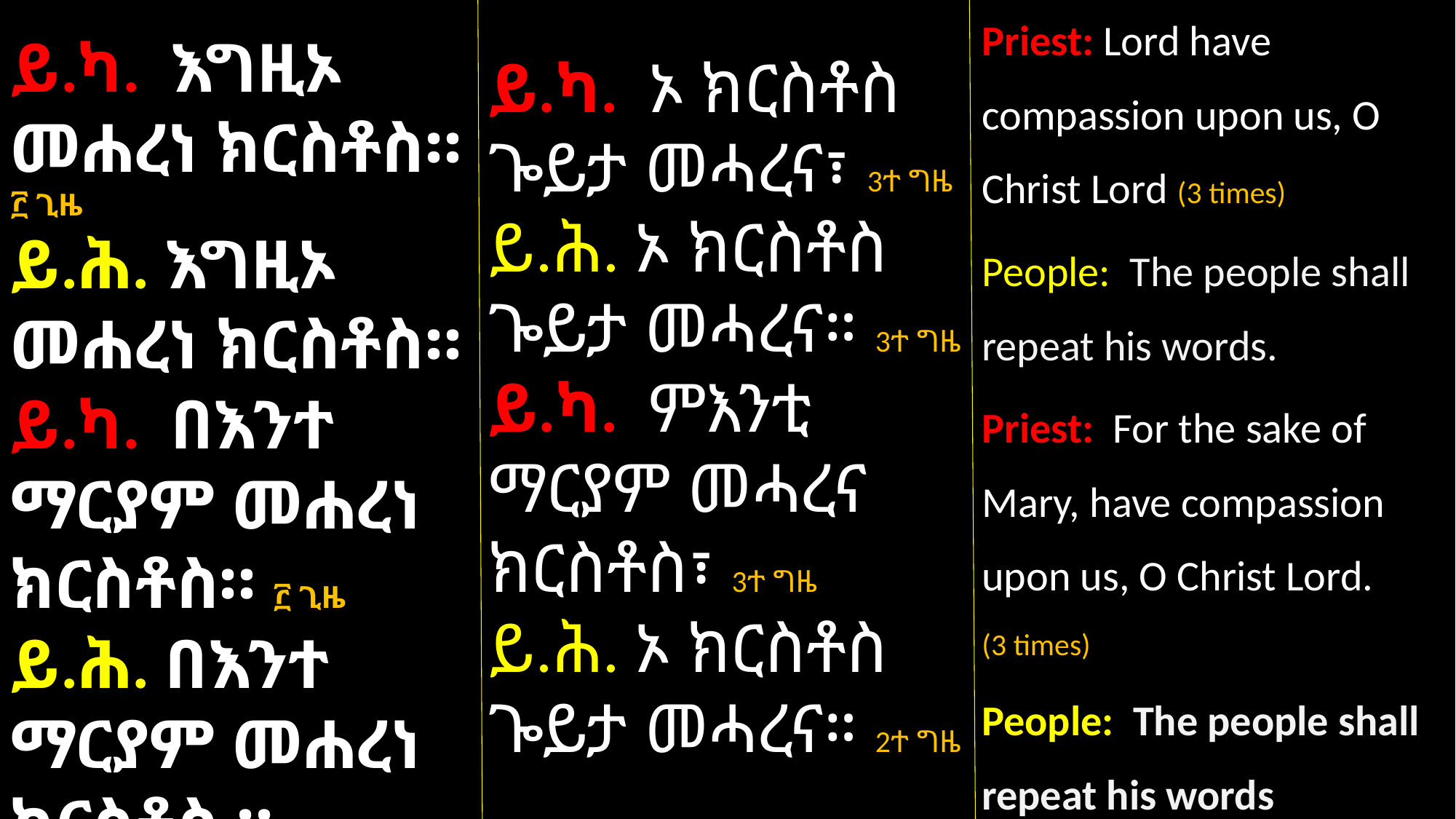

Priest: Lord have compassion upon us, O Christ Lord (3 times)
People:  The people shall repeat his words.
Priest:  For the sake of Mary, have compassion upon us, O Christ Lord.
(3 times)
People:  The people shall repeat his words
ይ.ካ.  እግዚኦ መሐረነ ክርስቶስ። ፫ ጊዜ
ይ.ሕ. እግዚኦ መሐረነ ክርስቶስ።
ይ.ካ.  በእንተ ማርያም መሐረነ ክርስቶስ። ፫ ጊዜ
ይ.ሕ. በእንተ
ማርያም መሐረነ ክርስቶስ ። ፫ ጊዜ

ይ.ካ.  ኦ ክርስቶስ ጐይታ መሓረና፣ 3ተ ግዜ
ይ.ሕ. ኦ ክርስቶስ ጐይታ መሓረና። 3ተ ግዜ
ይ.ካ.  ምእንቲ ማርያም መሓረና ክርስቶስ፣ 3ተ ግዜ
ይ.ሕ. ኦ ክርስቶስ ጐይታ መሓረና። 2ተ ግዜ